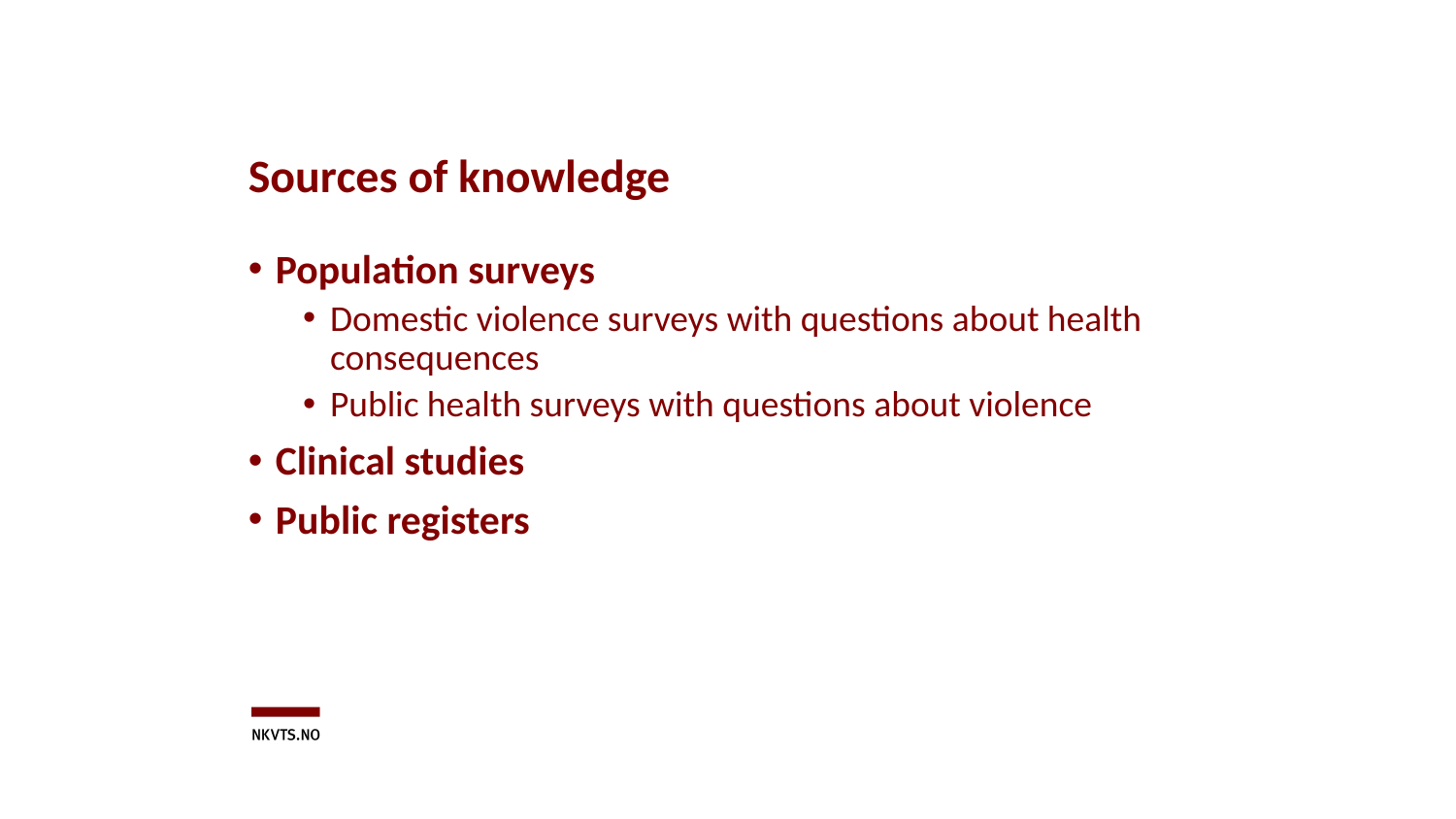

# Sources of knowledge
Population surveys
Domestic violence surveys with questions about health consequences
Public health surveys with questions about violence
Clinical studies
Public registers